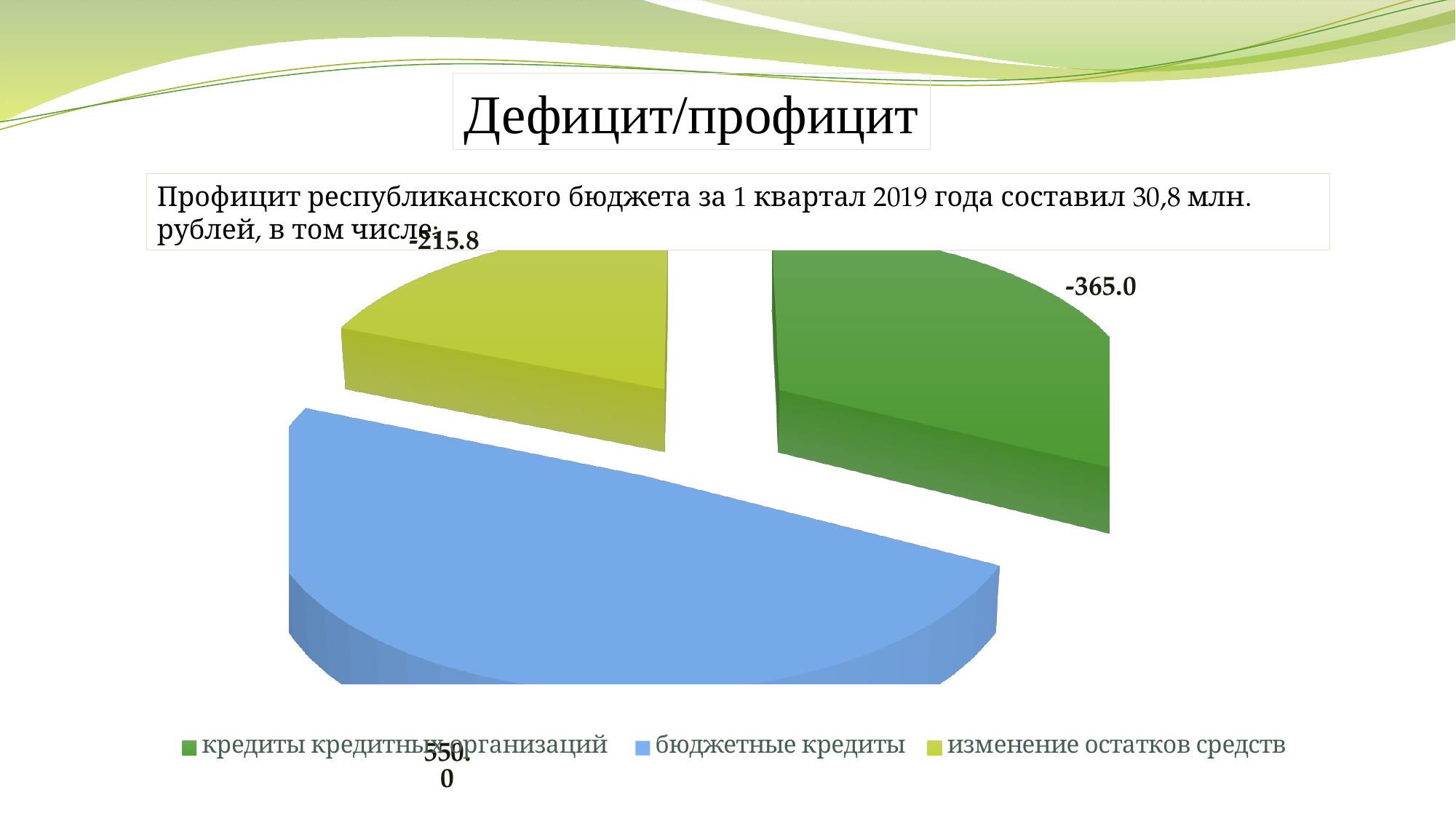

Дефицит/профицит

[unsupported chart]

Профицит республиканского бюджета за 1 квартал 2019 года составил 30,8 млн. рублей, в том числе: